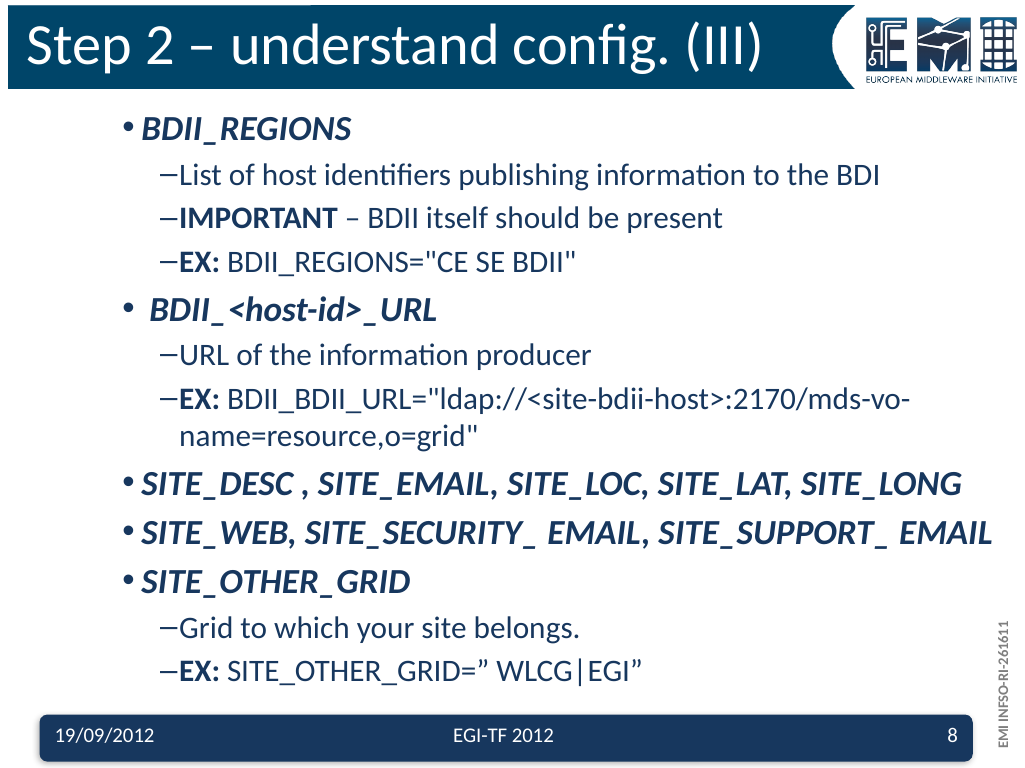

# Step 2 – understand config. (III)
BDII_REGIONS
List of host identifiers publishing information to the BDI
IMPORTANT – BDII itself should be present
EX: BDII_REGIONS="CE SE BDII"
 BDII_<host-id>_URL
URL of the information producer
EX: BDII_BDII_URL="ldap://<site-bdii-host>:2170/mds-vo-name=resource,o=grid"
SITE_DESC , SITE_EMAIL, SITE_LOC, SITE_LAT, SITE_LONG
SITE_WEB, SITE_SECURITY_ EMAIL, SITE_SUPPORT_ EMAIL
SITE_OTHER_GRID
Grid to which your site belongs.
EX: SITE_OTHER_GRID=” WLCG|EGI”

19/09/2012

EGI-TF 2012
8